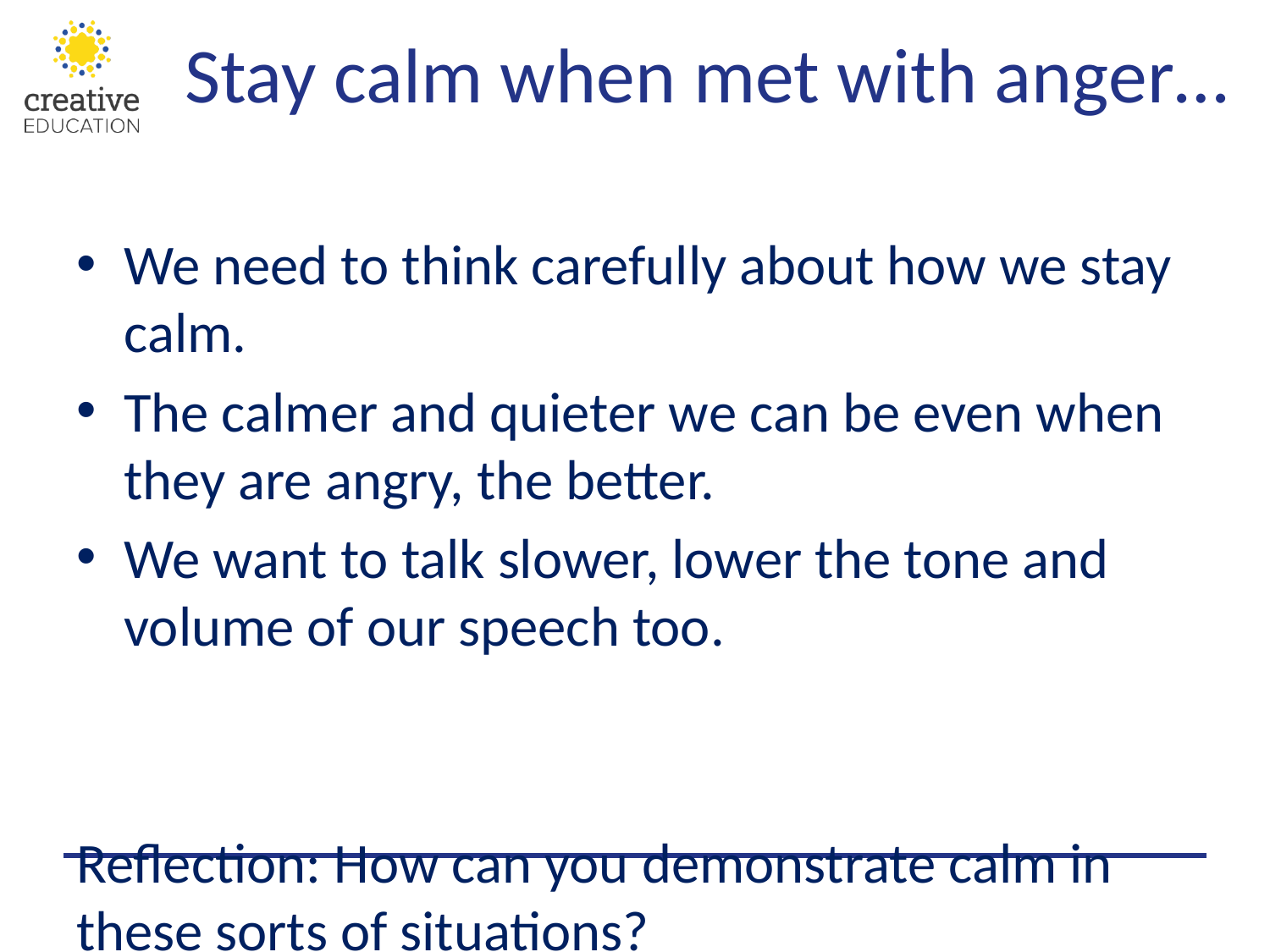

# Stay calm when met with anger…
We need to think carefully about how we stay calm.
The calmer and quieter we can be even when they are angry, the better.
We want to talk slower, lower the tone and volume of our speech too.

Reflection: How can you demonstrate calm in these sorts of situations?